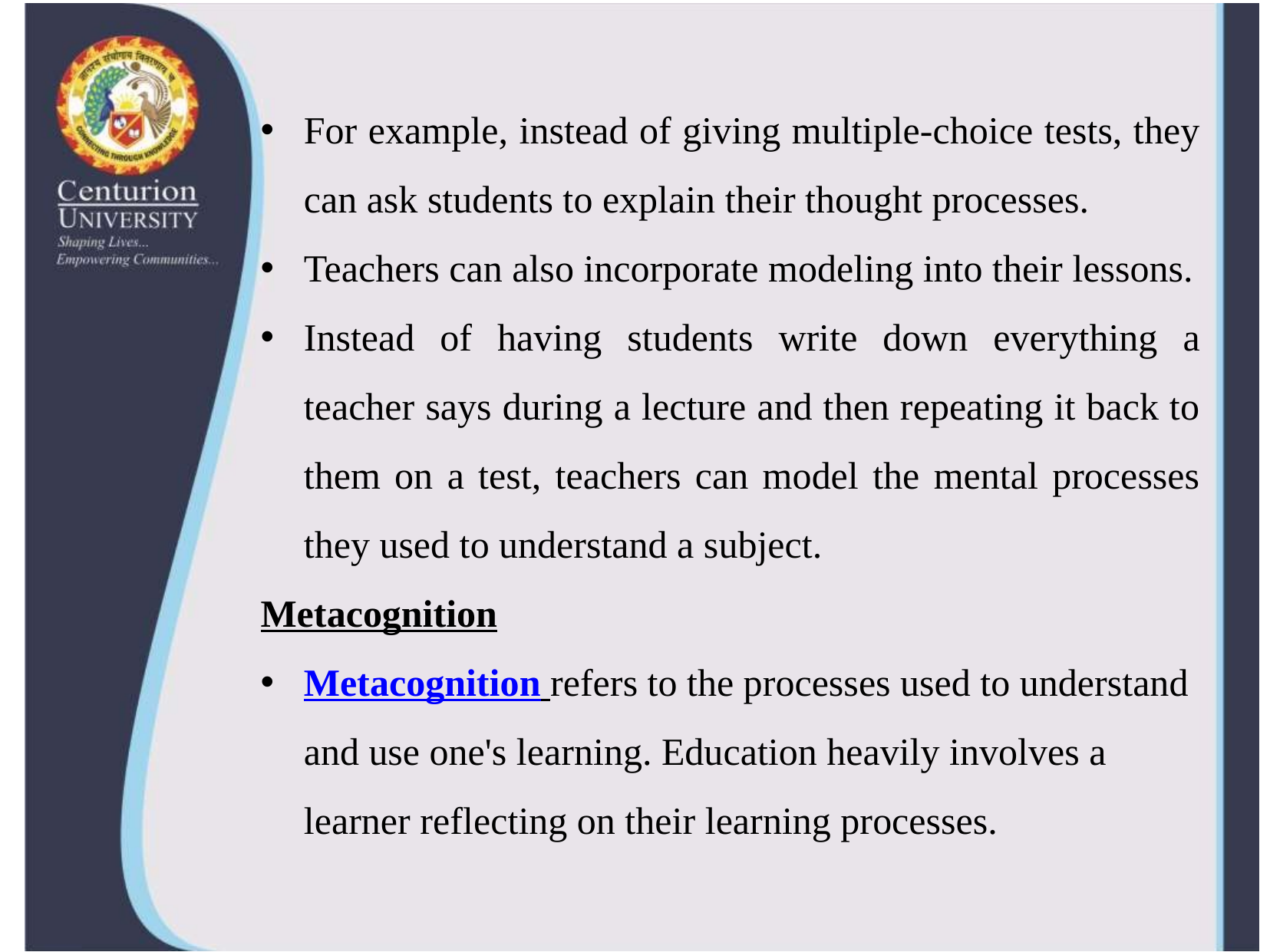

For example, instead of giving multiple-choice tests, they can ask students to explain their thought processes.
Teachers can also incorporate modeling into their lessons.
Instead of having students write down everything a teacher says during a lecture and then repeating it back to them on a test, teachers can model the mental processes they used to understand a subject.
Metacognition
Metacognition refers to the processes used to understand and use one's learning. Education heavily involves a learner reflecting on their learning processes.